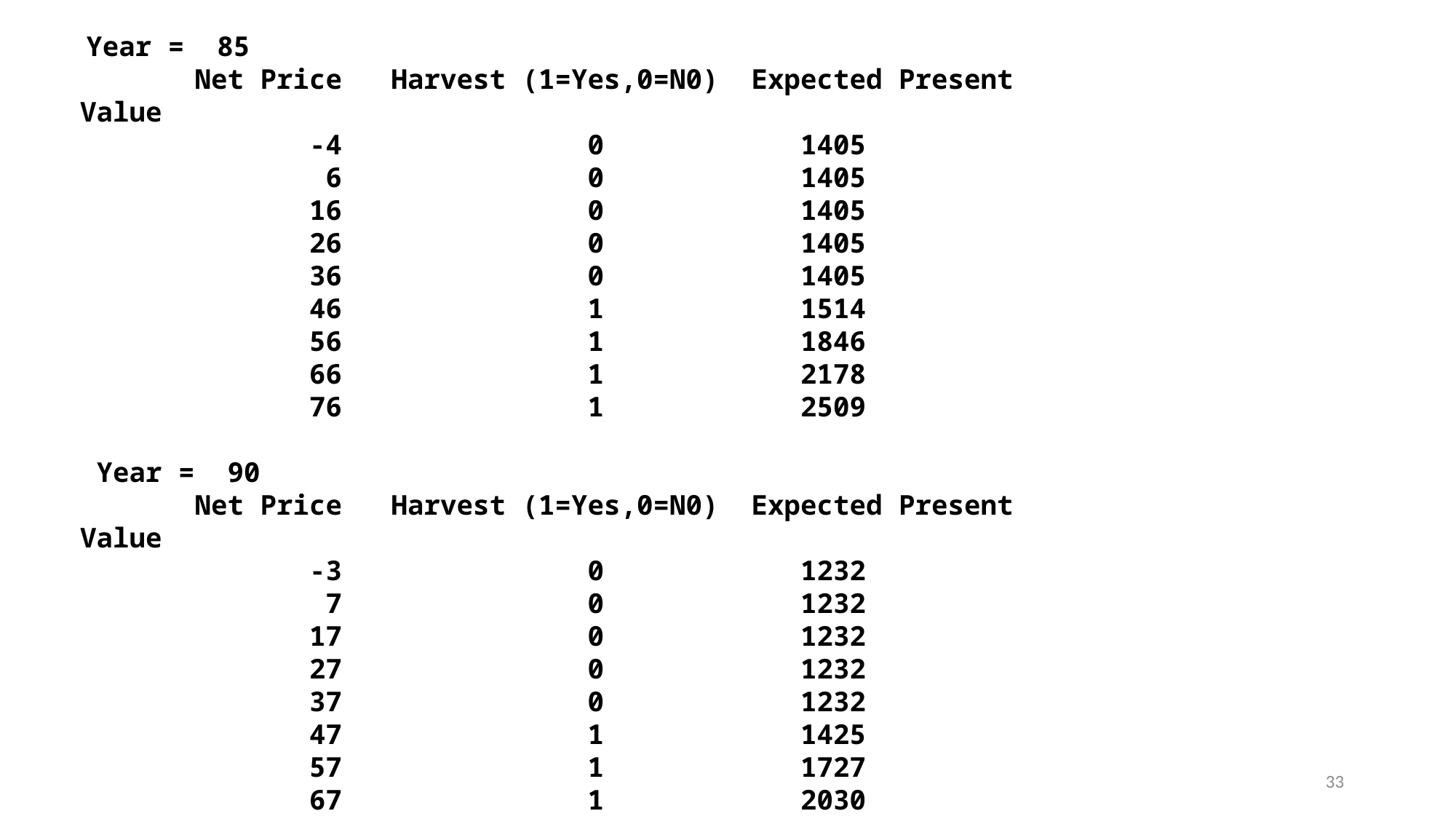

Year =  85
       Net Price   Harvest (1=Yes,0=N0)  Expected Present Value
              -4               0            1405
               6               0            1405
              16               0            1405
              26               0            1405
              36               0            1405
              46               1            1514
              56               1            1846
              66               1            2178
              76               1            2509

 Year =  90
       Net Price   Harvest (1=Yes,0=N0)  Expected Present Value
              -3               0            1232
               7               0            1232
              17               0            1232
              27               0            1232
              37               0            1232
              47               1            1425
              57               1            1727
              67               1            2030
              77               1            2332
33